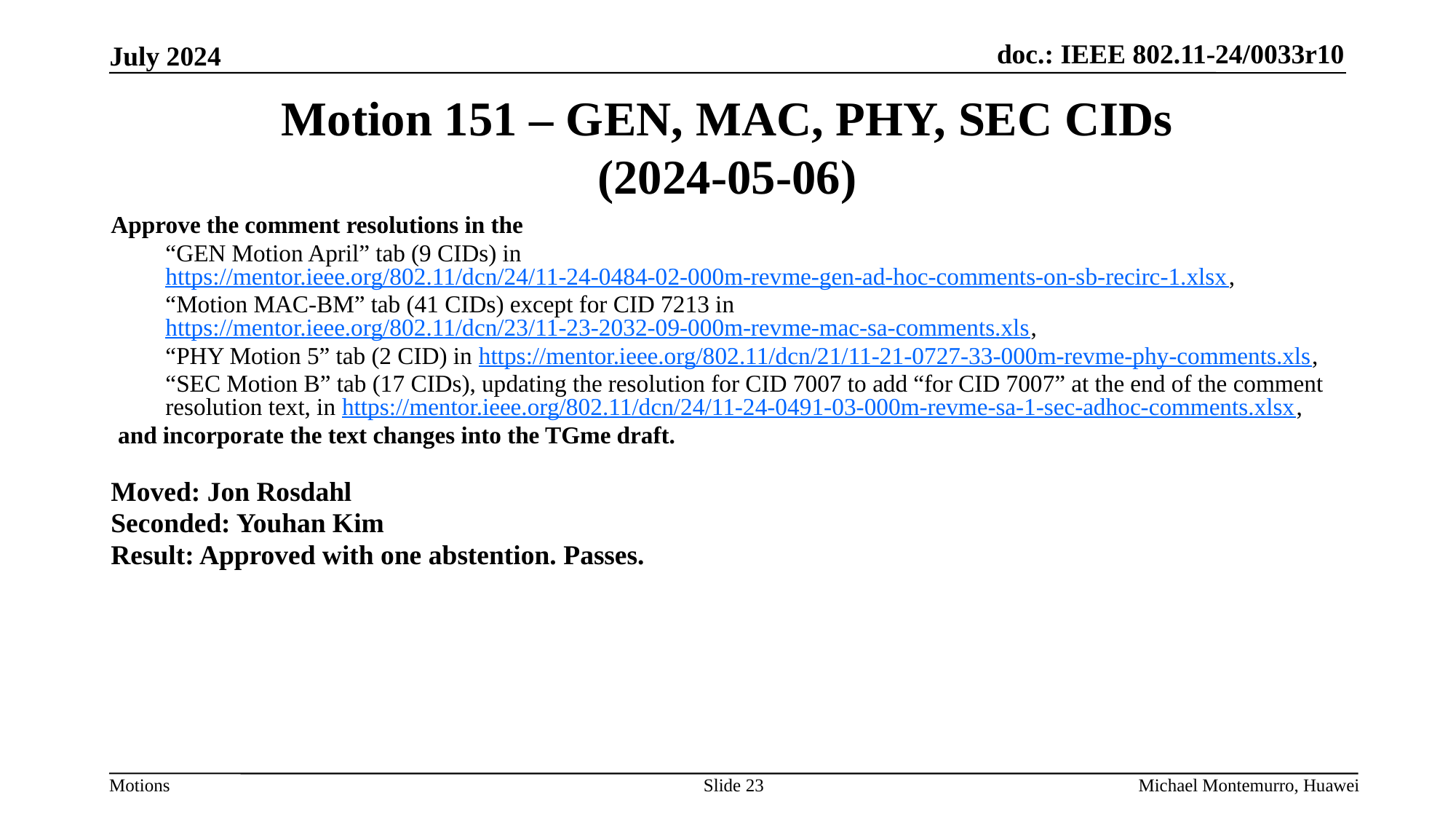

# Motion 151 – GEN, MAC, PHY, SEC CIDs (2024-05-06)
Approve the comment resolutions in the
“GEN Motion April” tab (9 CIDs) in https://mentor.ieee.org/802.11/dcn/24/11-24-0484-02-000m-revme-gen-ad-hoc-comments-on-sb-recirc-1.xlsx,
“Motion MAC-BM” tab (41 CIDs) except for CID 7213 in https://mentor.ieee.org/802.11/dcn/23/11-23-2032-09-000m-revme-mac-sa-comments.xls,
“PHY Motion 5” tab (2 CID) in https://mentor.ieee.org/802.11/dcn/21/11-21-0727-33-000m-revme-phy-comments.xls,
“SEC Motion B” tab (17 CIDs), updating the resolution for CID 7007 to add “for CID 7007” at the end of the comment resolution text, in https://mentor.ieee.org/802.11/dcn/24/11-24-0491-03-000m-revme-sa-1-sec-adhoc-comments.xlsx,
and incorporate the text changes into the TGme draft.
Moved: Jon Rosdahl
Seconded: Youhan Kim
Result: Approved with one abstention. Passes.

Slide 23
Michael Montemurro, Huawei